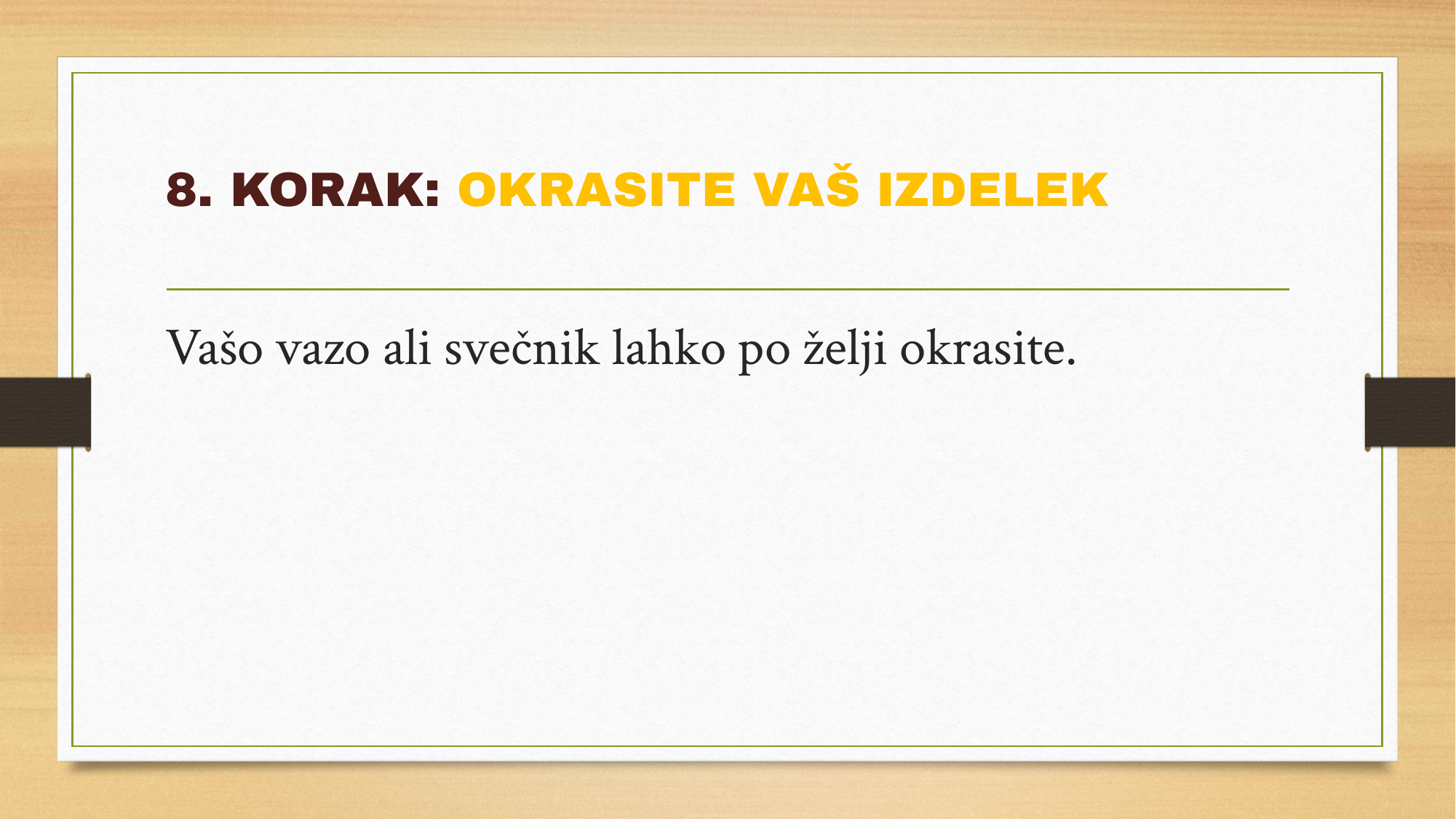

8. korak: Okrasite vaš izdelek
Vašo vazo ali svečnik lahko po želji okrasite.